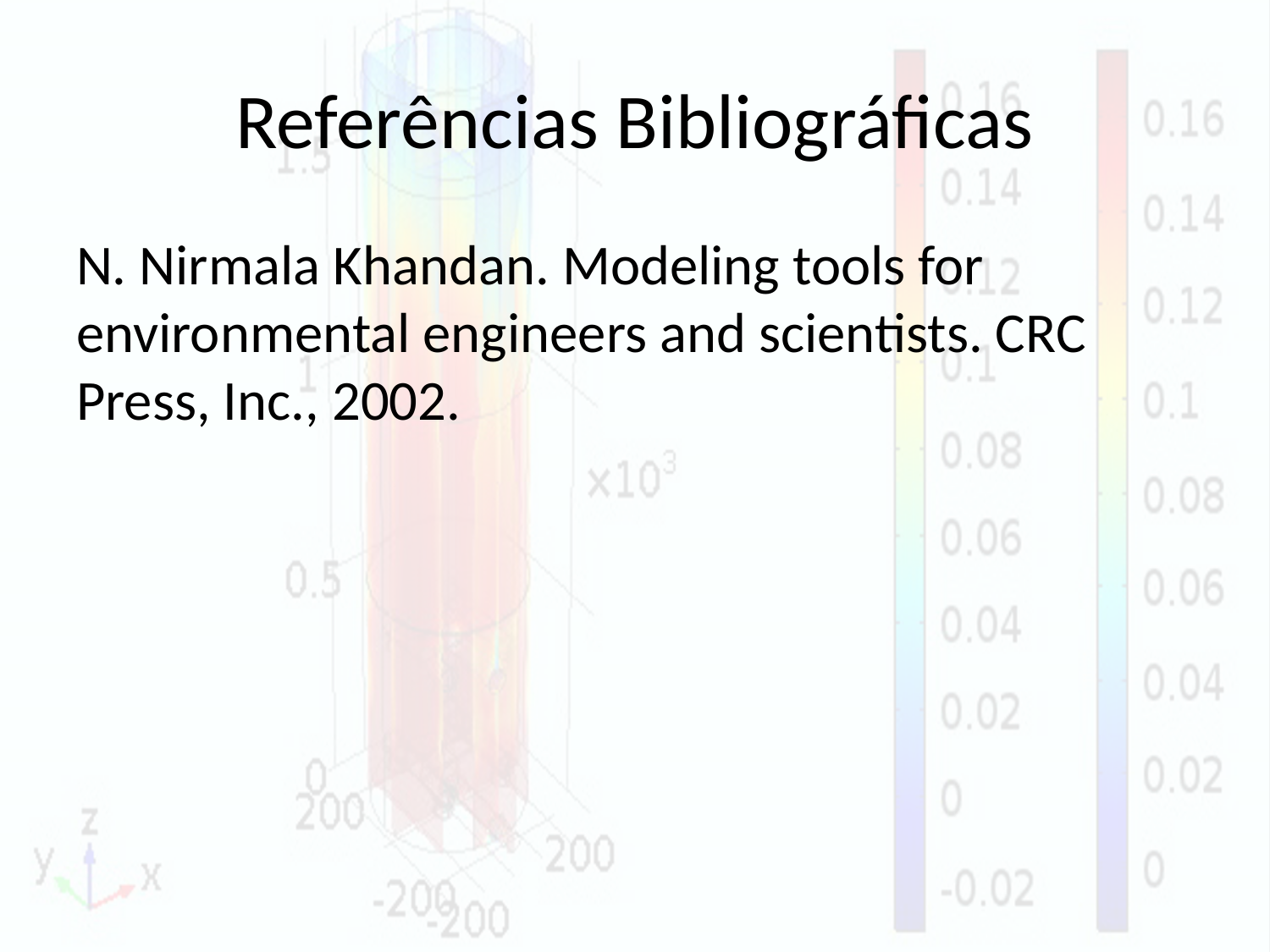

# Referências Bibliográficas
N. Nirmala Khandan. Modeling tools for environmental engineers and scientists. CRC Press, Inc., 2002.